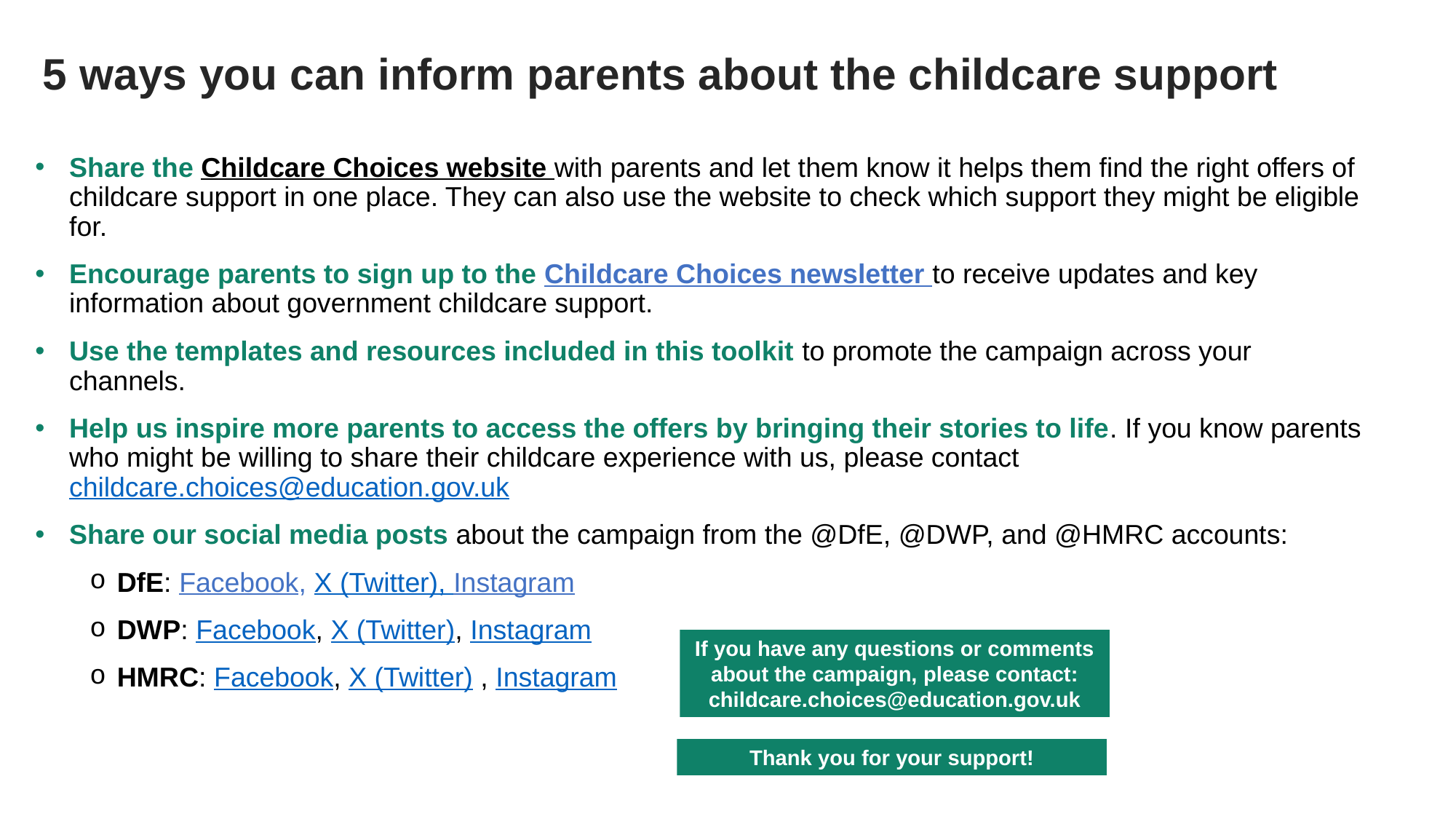

# 5 ways you can inform parents about the childcare support
Share the Childcare Choices website with parents and let them know it helps them find the right offers of childcare support in one place. They can also use the website to check which support they might be eligible for.
Encourage parents to sign up to the Childcare Choices newsletter to receive updates and key information about government childcare support.
Use the templates and resources included in this toolkit to promote the campaign across your channels.
Help us inspire more parents to access the offers by bringing their stories to life. If you know parents who might be willing to share their childcare experience with us, please contact childcare.choices@education.gov.uk
Share our social media posts about the campaign from the @DfE, @DWP, and @HMRC accounts:
DfE: Facebook, X (Twitter), Instagram
DWP: Facebook, X (Twitter), Instagram
HMRC: Facebook, X (Twitter) , Instagram

If you have any questions or comments about the campaign, please contact: childcare.choices@education.gov.uk
Thank you for your support!